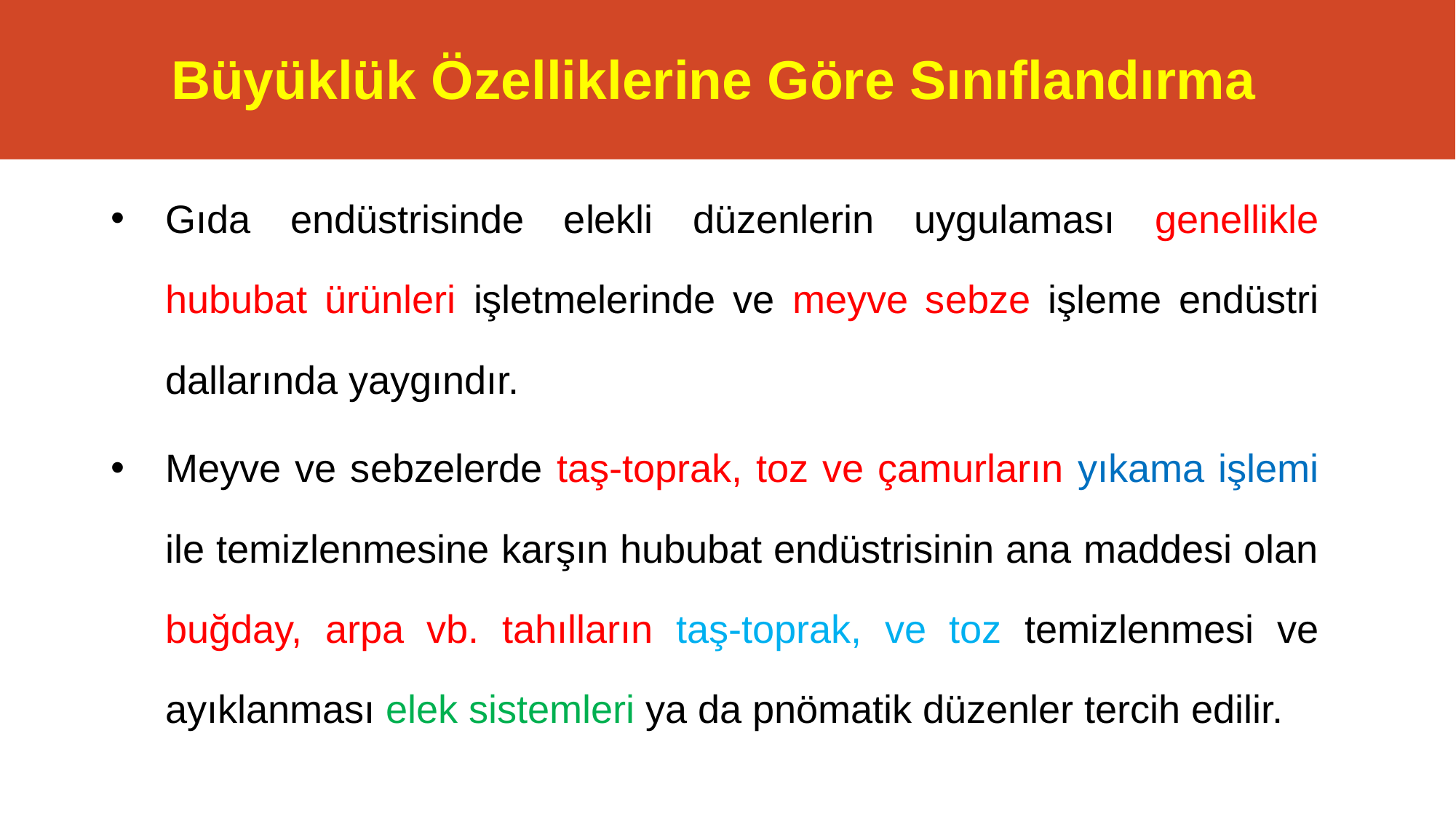

# Büyüklük Özelliklerine Göre Sınıflandırma
Gıda endüstrisinde elekli düzenlerin uygulaması genellikle hububat ürünleri işletmelerinde ve meyve sebze işleme endüstri dallarında yaygındır.
Meyve ve sebzelerde taş-toprak, toz ve çamurların yıkama işlemi ile temizlenmesine karşın hububat endüstrisinin ana maddesi olan buğday, arpa vb. tahılların taş-toprak, ve toz temizlenmesi ve ayıklanması elek sistemleri ya da pnömatik düzenler tercih edilir.